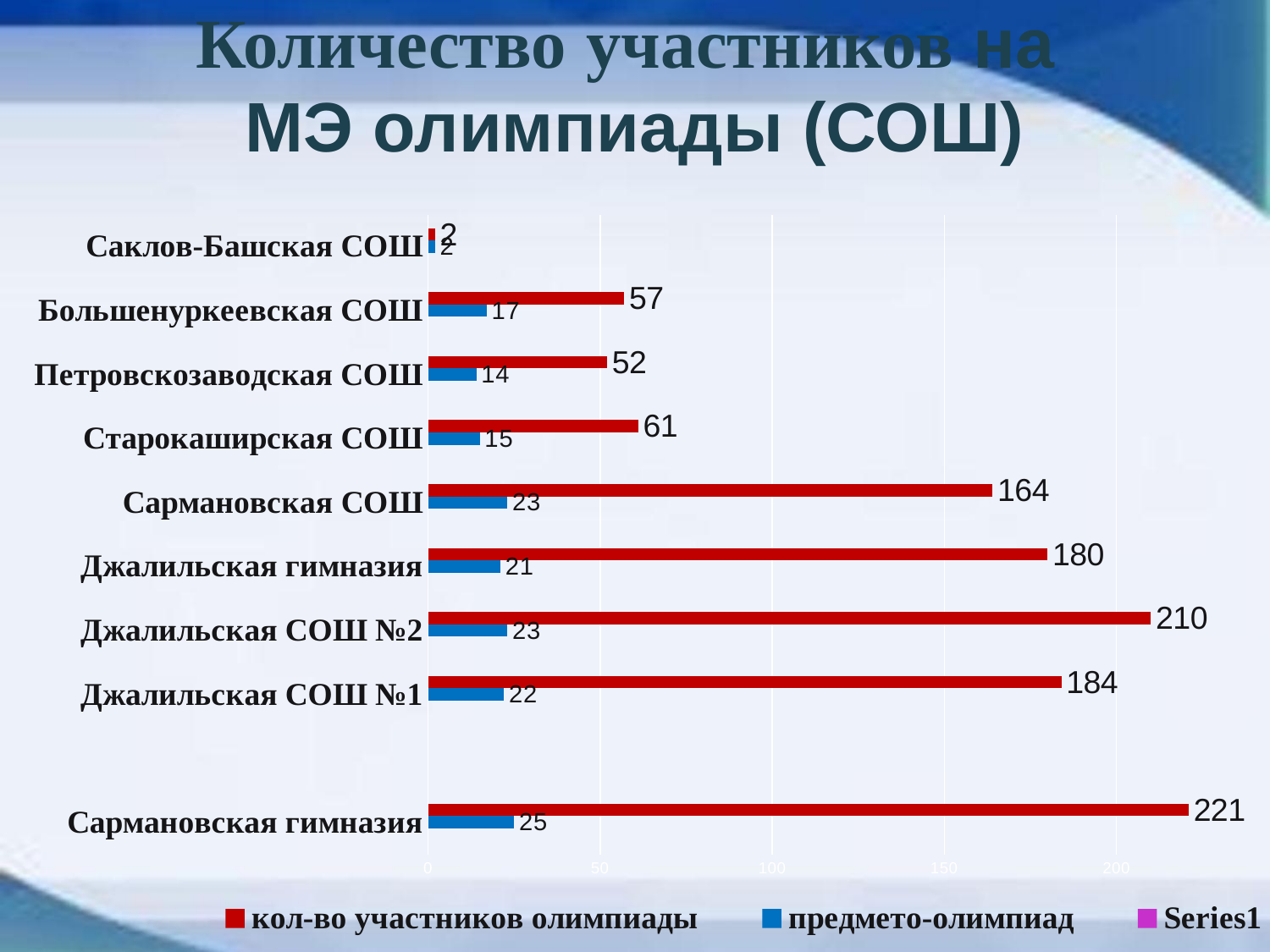

# Количество участников на МЭ олимпиады (СОШ)

### Chart

| Category |  | предмето-олимпиад | кол-во участников олимпиады |
|---|---|---|---|
| Сармановская гимназия | None | 25.0 | 221.0 |
|  | None | None | None |
| Джалильская СОШ №1 | None | 22.0 | 184.0 |
| Джалильская СОШ №2 | None | 23.0 | 210.0 |
| Джалильская гимназия | None | 21.0 | 180.0 |
| Сармановская СОШ | None | 23.0 | 164.0 |
| Старокаширская СОШ | None | 15.0 | 61.0 |
| Петровскозаводская СОШ | None | 14.0 | 52.0 |
| Большенуркеевская СОШ | None | 17.0 | 57.0 |
| Саклов-Башская СОШ | None | 2.0 | 2.0 |